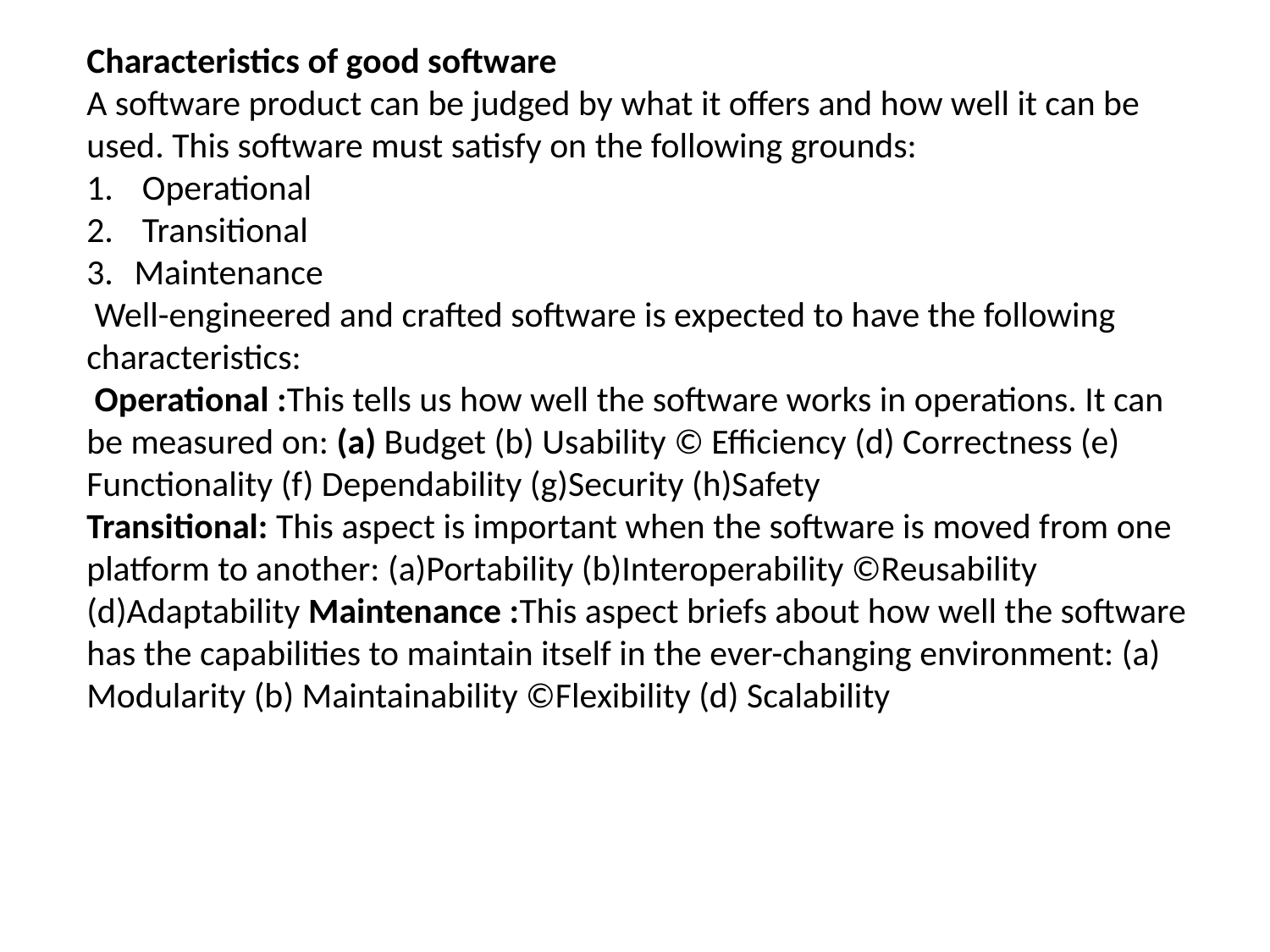

Characteristics of good software
A software product can be judged by what it offers and how well it can be used. This software must satisfy on the following grounds:
 Operational
 Transitional
Maintenance
 Well-engineered and crafted software is expected to have the following characteristics:
 Operational :This tells us how well the software works in operations. It can be measured on: (a) Budget (b) Usability © Efficiency (d) Correctness (e) Functionality (f) Dependability (g)Security (h)Safety
Transitional: This aspect is important when the software is moved from one platform to another: (a)Portability (b)Interoperability ©Reusability (d)Adaptability Maintenance :This aspect briefs about how well the software has the capabilities to maintain itself in the ever-changing environment: (a) Modularity (b) Maintainability ©Flexibility (d) Scalability